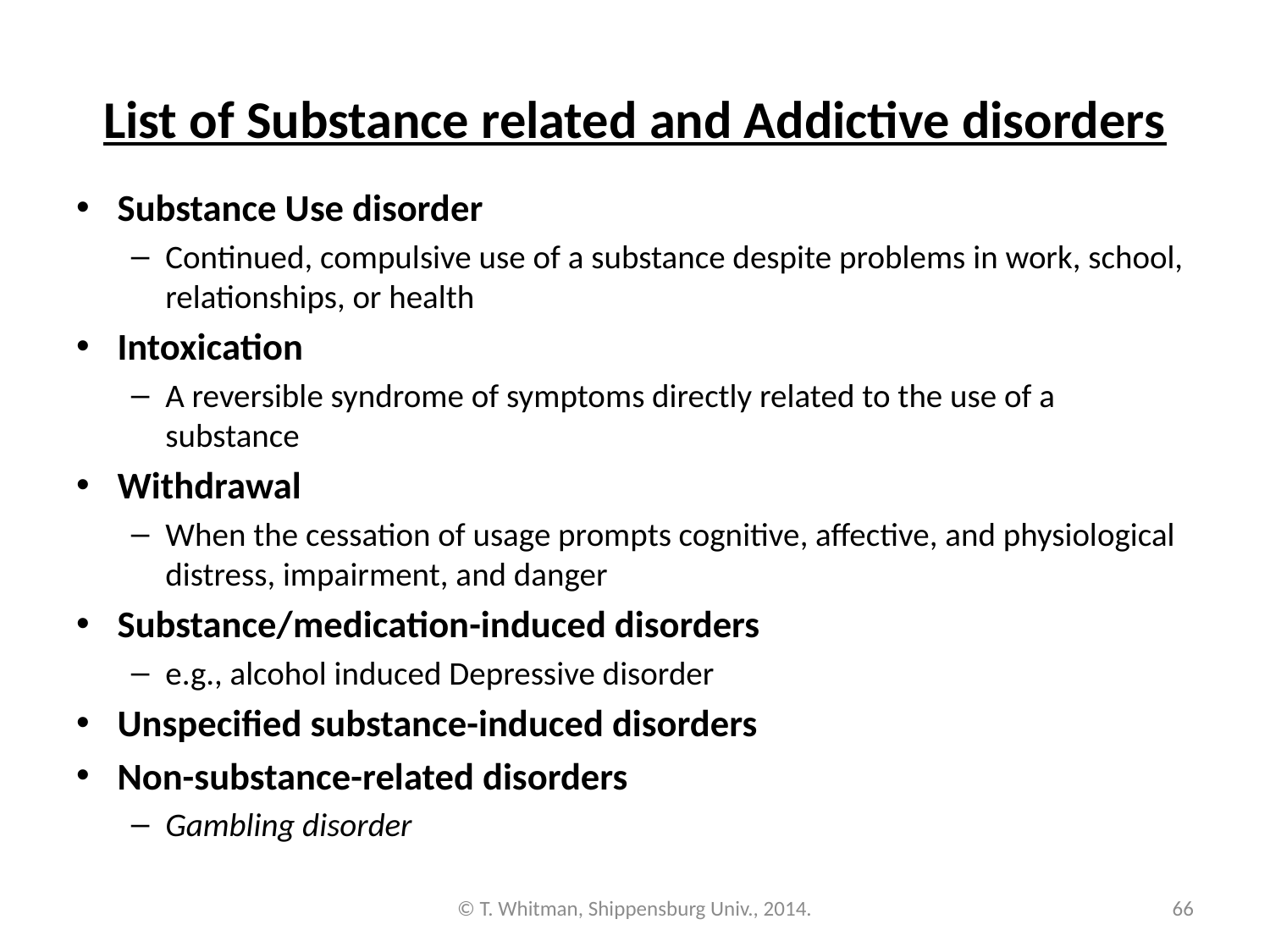

# List of Substance related and Addictive disorders
Substance Use disorder
Continued, compulsive use of a substance despite problems in work, school, relationships, or health
Intoxication
A reversible syndrome of symptoms directly related to the use of a substance
Withdrawal
When the cessation of usage prompts cognitive, affective, and physiological distress, impairment, and danger
Substance/medication-induced disorders
e.g., alcohol induced Depressive disorder
Unspecified substance-induced disorders
Non-substance-related disorders
Gambling disorder

© T. Whitman, Shippensburg Univ., 2014.
66